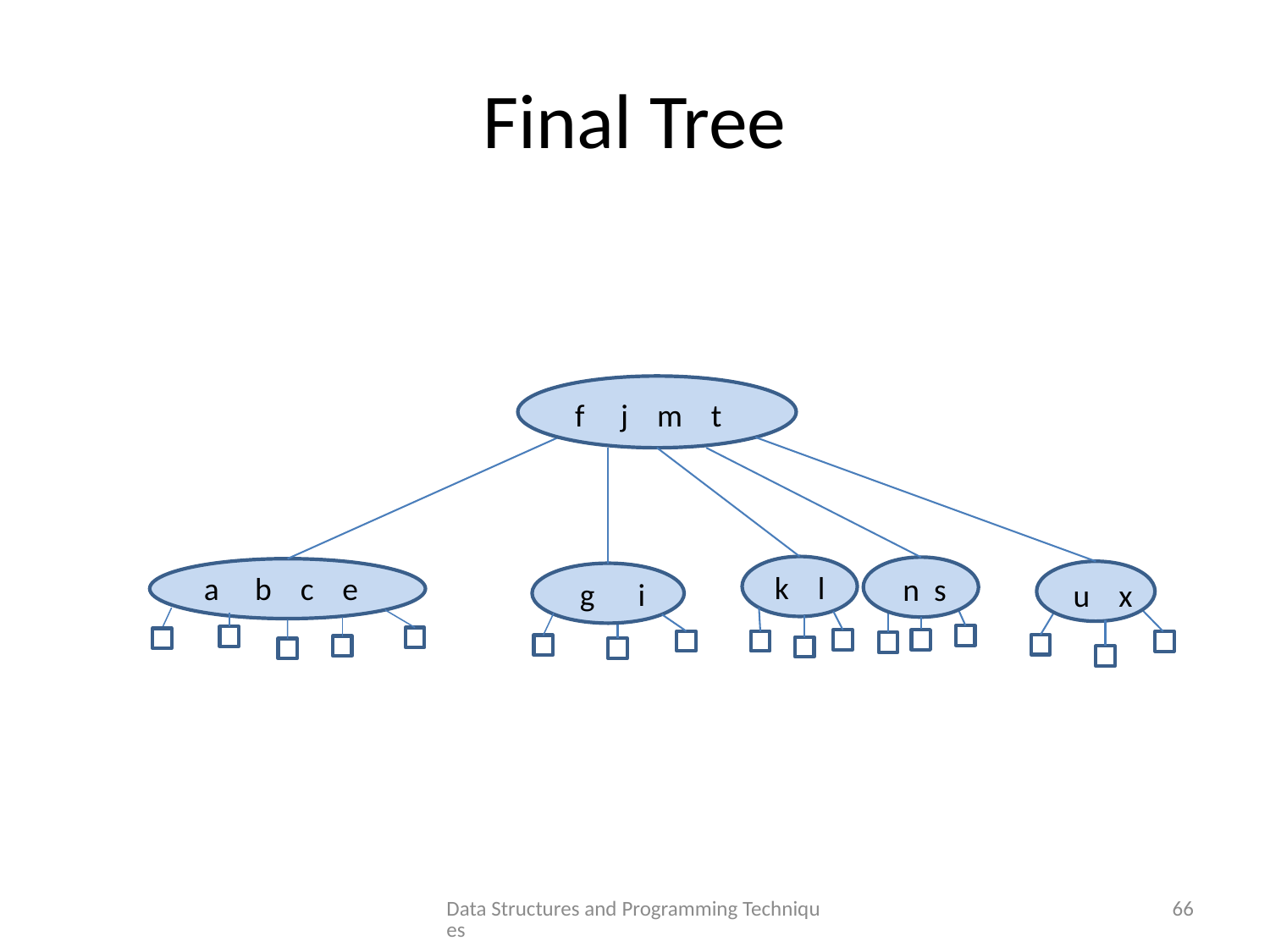

# Final Tree

f     j    m    t

k    l
a     b    c    e

n  s
g      i
  u    x

Data Structures and Programming Techniques
66